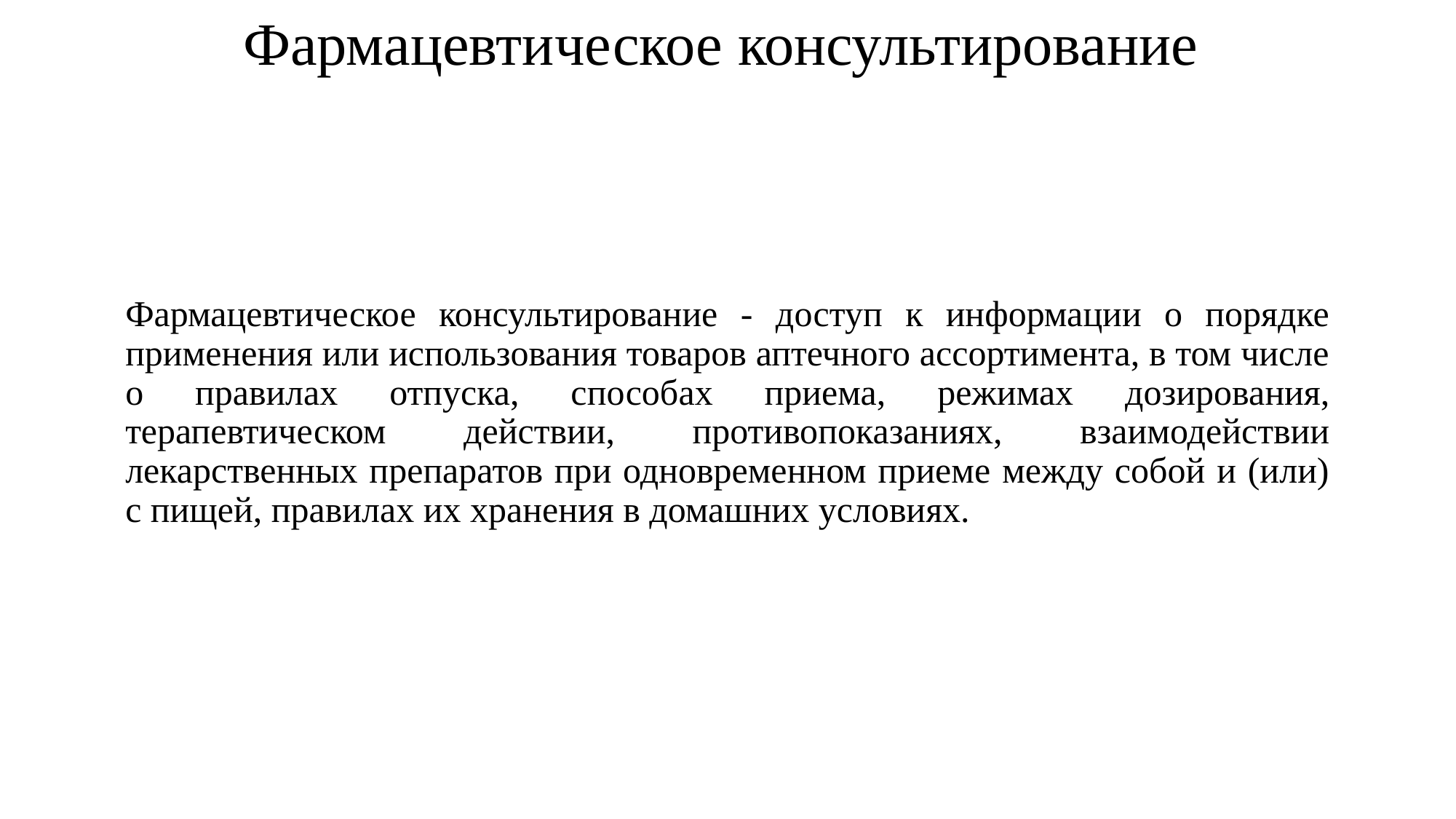

# Фармацевтическое консультирование
Фармацевтическое консультирование - доступ к информации о порядке применения или использования товаров аптечного ассортимента, в том числе о правилах отпуска, способах приема, режимах дозирования, терапевтическом действии, противопоказаниях, взаимодействии лекарственных препаратов при одновременном приеме между собой и (или) с пищей, правилах их хранения в домашних условиях.